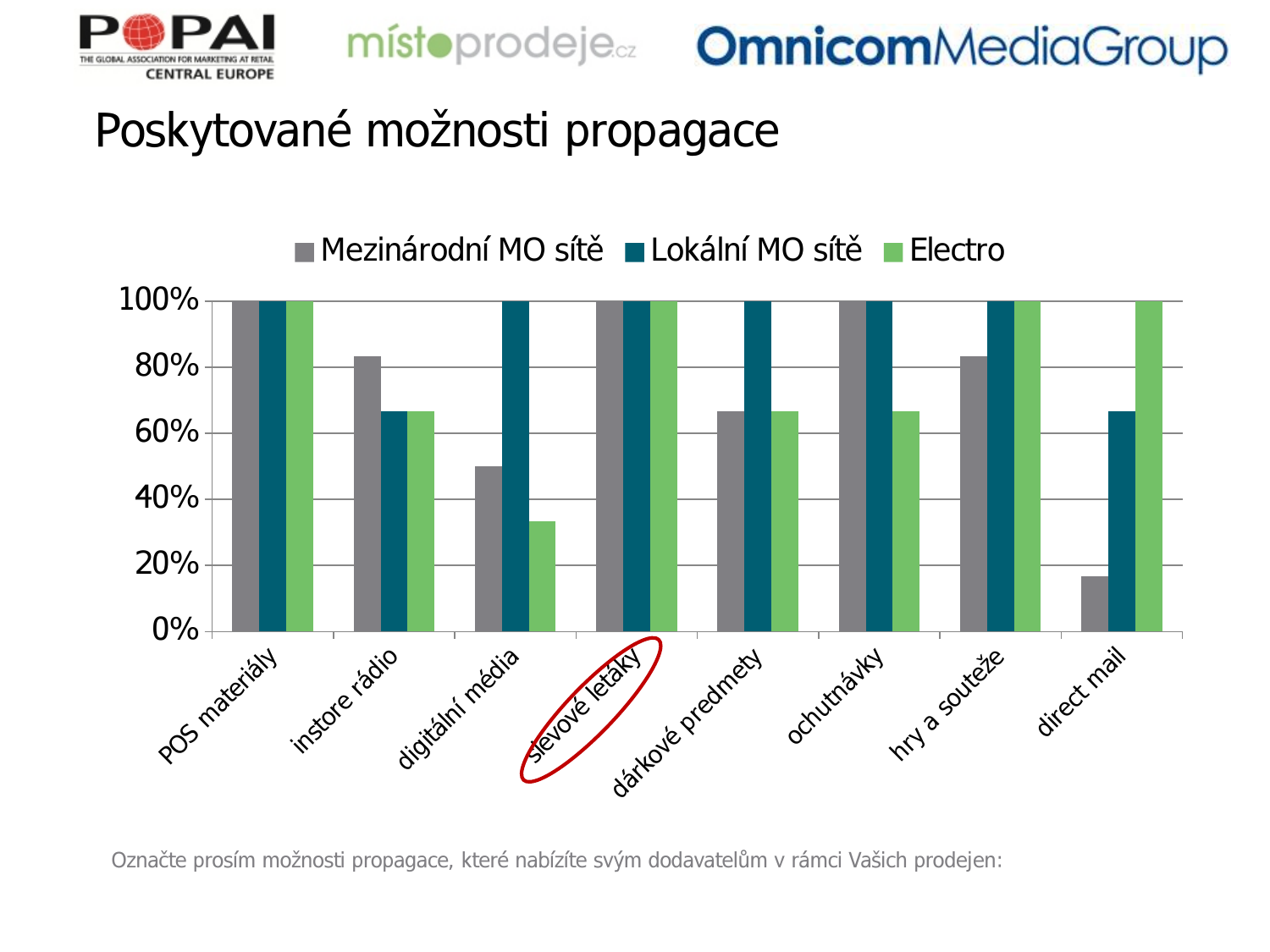

# Poskytované možnosti propagace

### Chart

| Category | Mezinárodní MO sítě | Lokální MO sítě | Electro |
|---|---|---|---|
| POS materiály | 1.0 | 1.0 | 1.0 |
| instore rádio | 0.8333333333333336 | 0.6666666666666666 | 0.6666666666666666 |
| digitální média | 0.5 | 1.0 | 0.3333333333333333 |
| slevové letáky | 1.0 | 1.0 | 1.0 |
| dárkové predmety | 0.6666666666666666 | 1.0 | 0.6666666666666666 |
| ochutnávky | 1.0 | 1.0 | 0.6666666666666666 |
| hry a souteže | 0.8333333333333336 | 1.0 | 1.0 |
| direct mail | 0.16666666666666666 | 0.6666666666666666 | 1.0 |
Označte prosím možnosti propagace, které nabízíte svým dodavatelům v rámci Vašich prodejen: